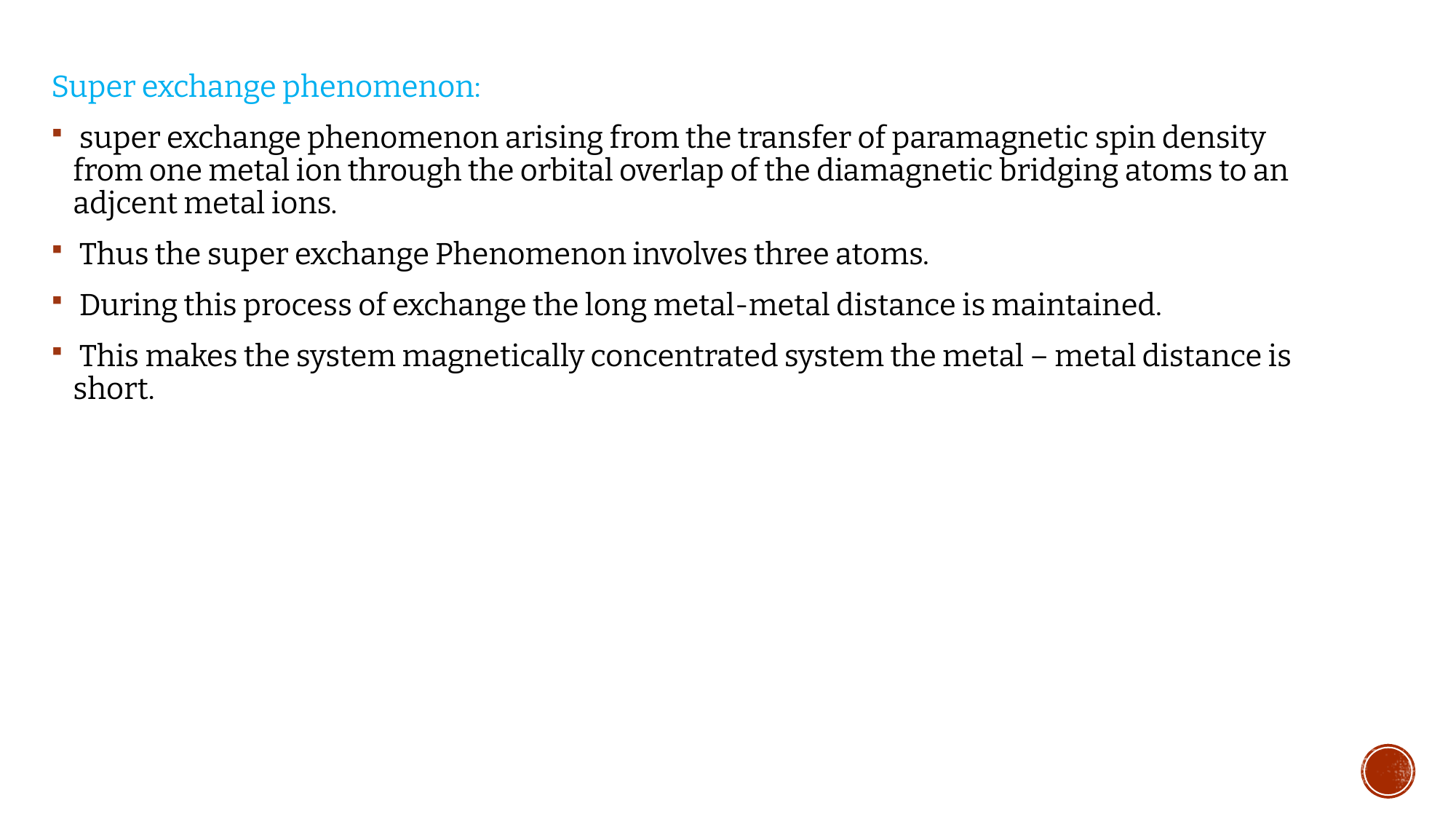

Super exchange phenomenon:
 super exchange phenomenon arising from the transfer of paramagnetic spin density from one metal ion through the orbital overlap of the diamagnetic bridging atoms to an adjcent metal ions.
 Thus the super exchange Phenomenon involves three atoms.
 During this process of exchange the long metal-metal distance is maintained.
 This makes the system magnetically concentrated system the metal – metal distance is short.